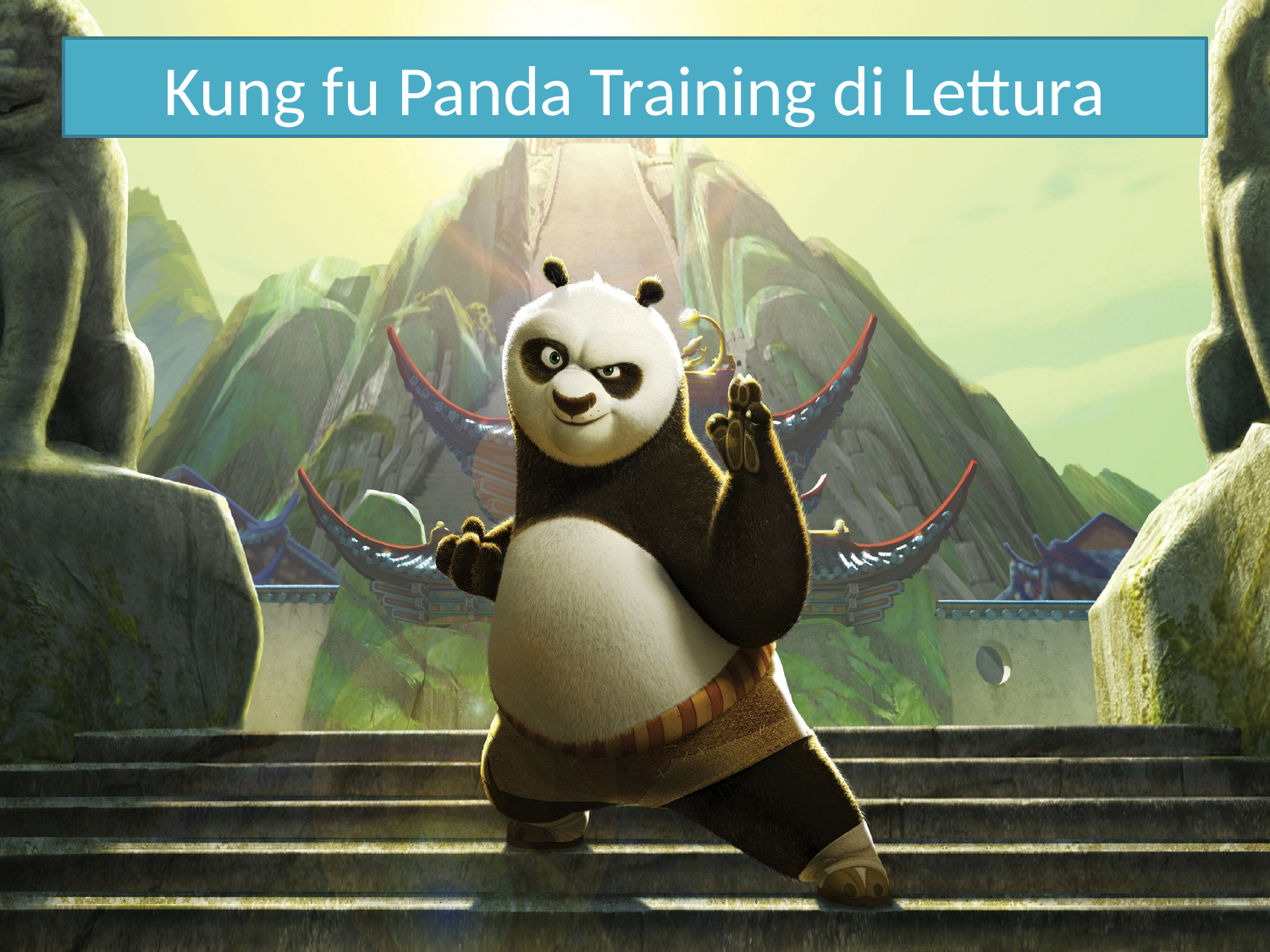

# Kung fu Panda Training di Lettura